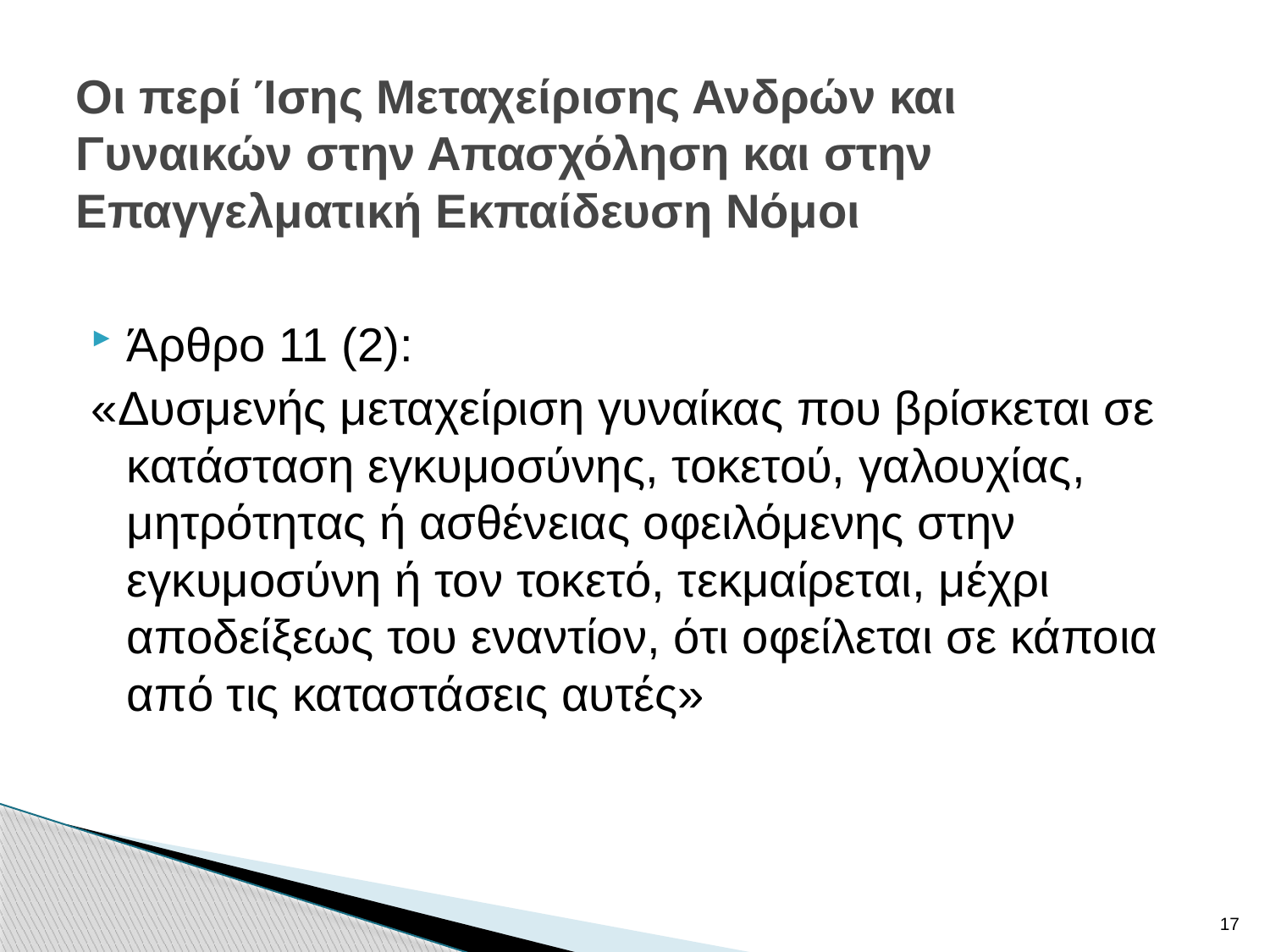

# Οι περί Ίσης Μεταχείρισης Ανδρών και Γυναικών στην Απασχόληση και στην Επαγγελματική Εκπαίδευση Νόμοι
Άρθρο 11 (2):
«Δυσμενής μεταχείριση γυναίκας που βρίσκεται σε κατάσταση εγκυμοσύνης, τοκετού, γαλουχίας, μητρότητας ή ασθένειας οφειλόμενης στην εγκυμοσύνη ή τον τοκετό, τεκμαίρεται, μέχρι αποδείξεως του εναντίον, ότι οφείλεται σε κάποια από τις καταστάσεις αυτές»
17